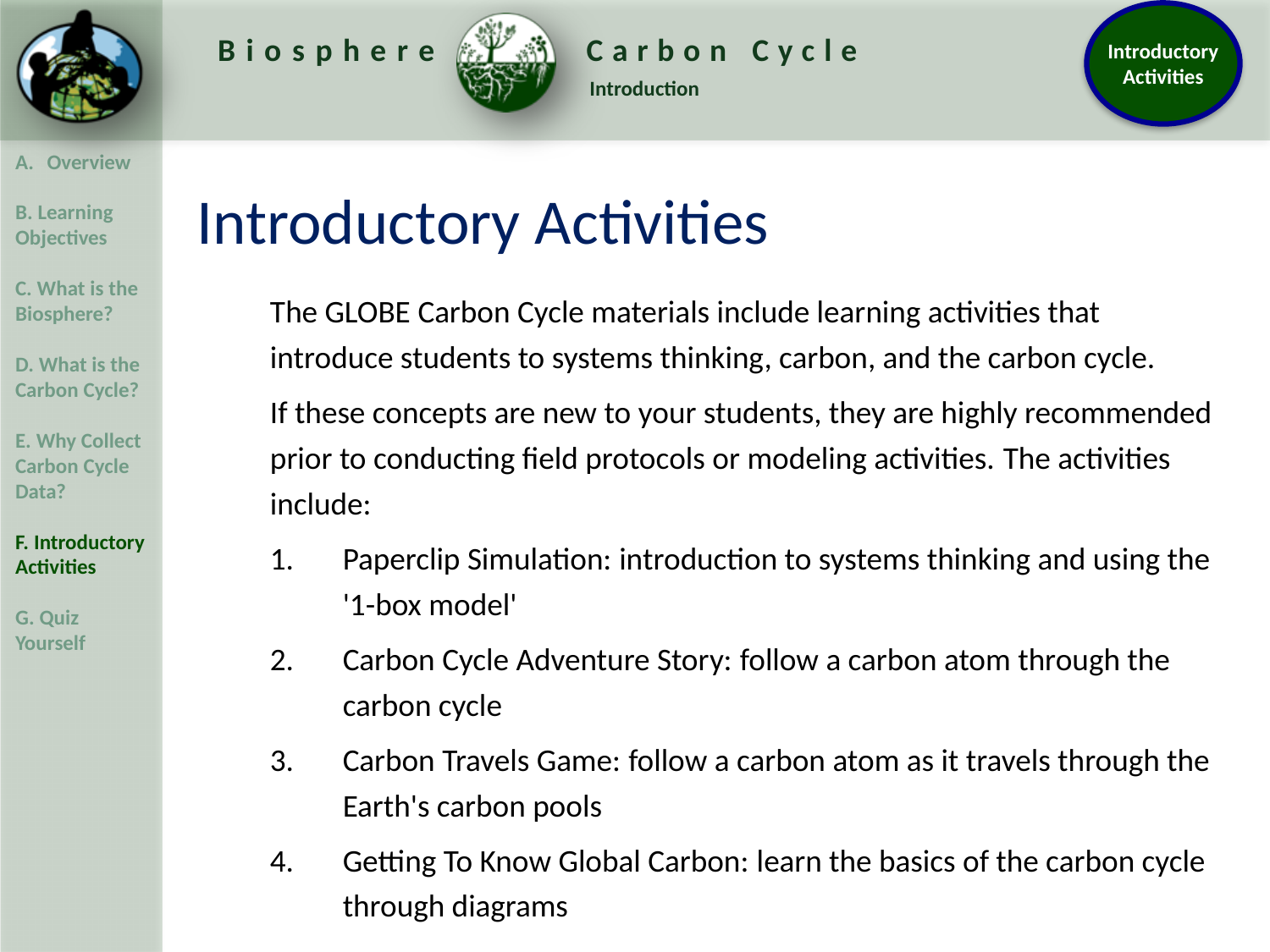

Introductory Activities
The GLOBE Carbon Cycle materials include learning activities that introduce students to systems thinking, carbon, and the carbon cycle.
If these concepts are new to your students, they are highly recommended prior to conducting field protocols or modeling activities. The activities include:
Paperclip Simulation: introduction to systems thinking and using the '1-box model'
Carbon Cycle Adventure Story: follow a carbon atom through the carbon cycle
Carbon Travels Game: follow a carbon atom as it travels through the Earth's carbon pools
Getting To Know Global Carbon: learn the basics of the carbon cycle through diagrams